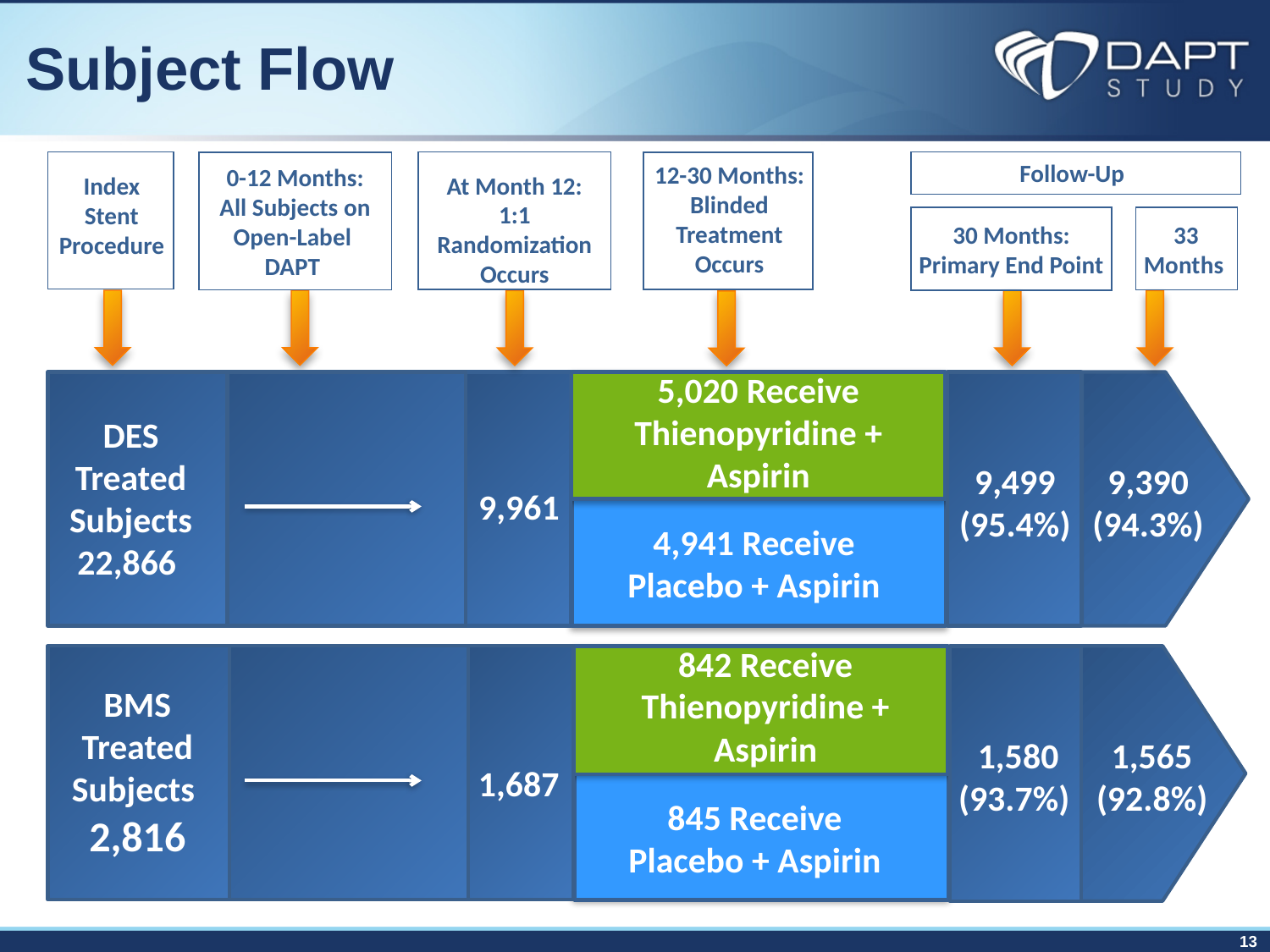

Subject Flow
Follow-Up

0-12 Months: All Subjects on
Open-Label
DAPT

12-30 Months: Blinded Treatment Occurs
At Month 12: 1:1 Randomization Occurs
Index Stent
Procedure

30 Months: Primary End Point
33
Months

5,020 Receive Thienopyridine + Aspirin

DES
Treated Subjects
22,866

9,499 (95.4%)
9,390
(94.3%)
9,961

4,941 Receive
Placebo + Aspirin
842 Receive Thienopyridine + Aspirin

BMS
Treated Subjects
2,816
Primary Analysis
1,580
(93.7%)
1,565
(92.8%)
1,687

 845 Receive
 Placebo + Aspirin
13
13